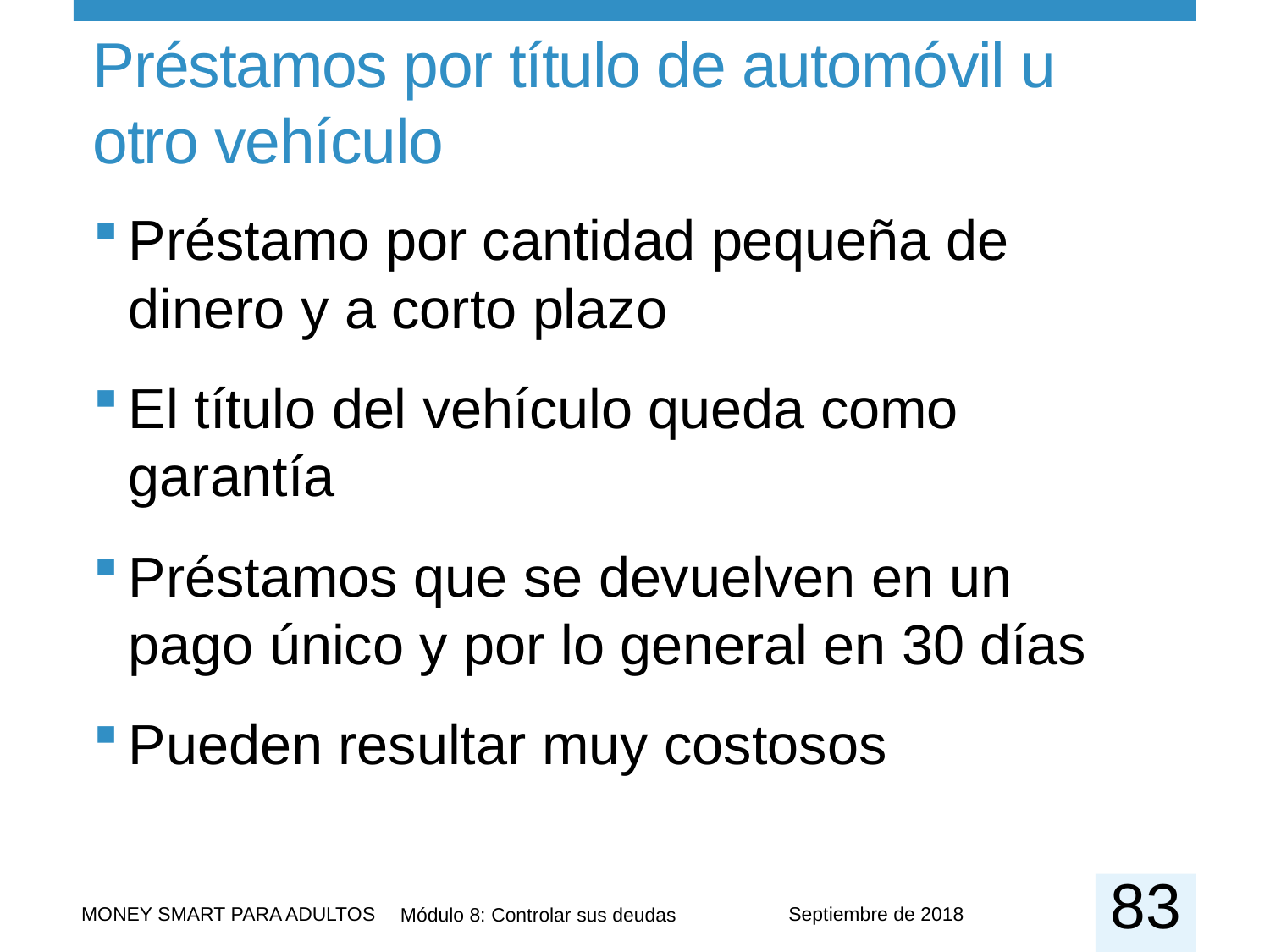

# Préstamos por título de automóvil u otro vehículo
Préstamo por cantidad pequeña de dinero y a corto plazo
El título del vehículo queda como garantía
Préstamos que se devuelven en un pago único y por lo general en 30 días
Pueden resultar muy costosos
83